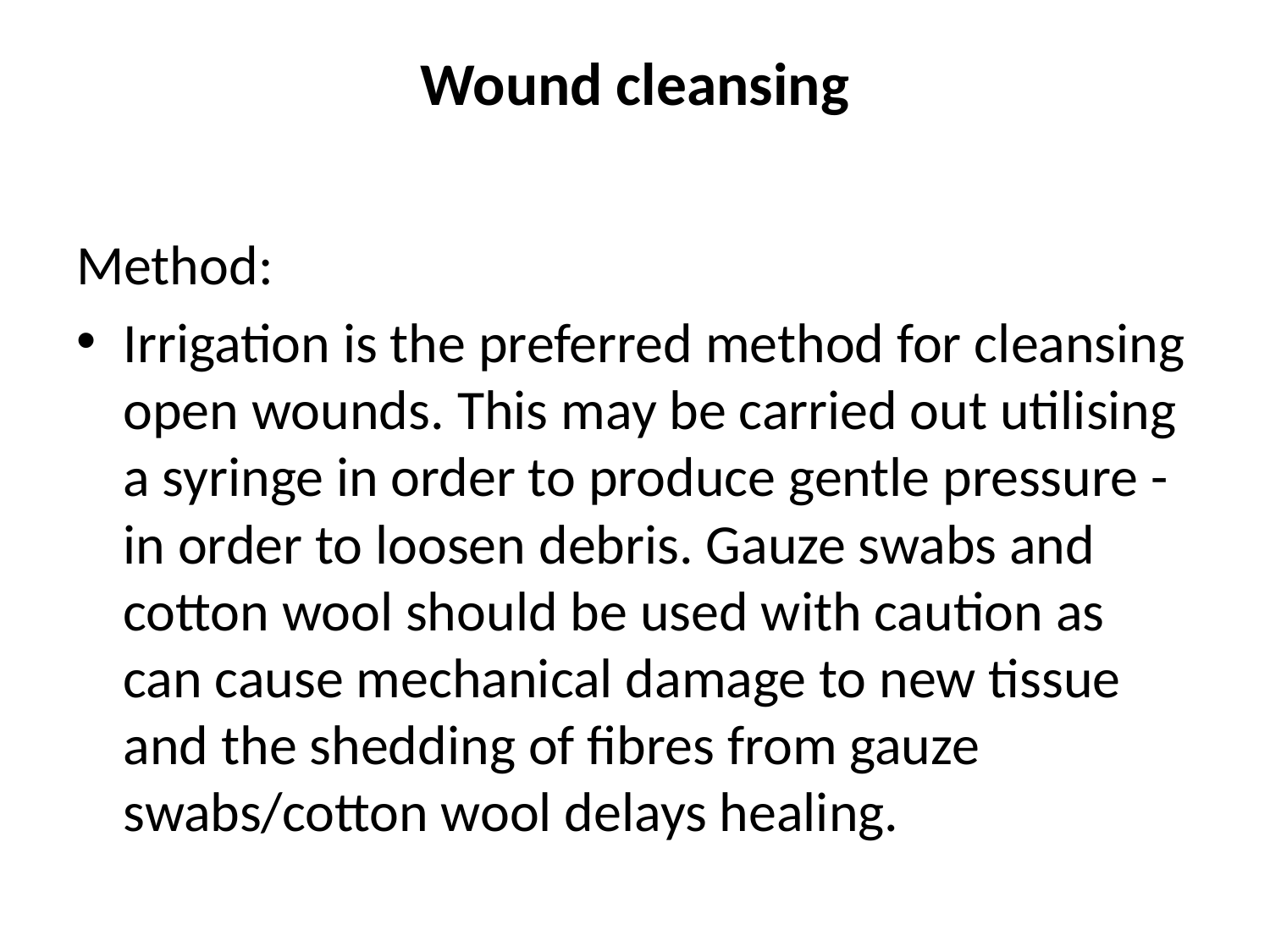

# Wound cleansing
Method:
Irrigation is the preferred method for cleansing open wounds. This may be carried out utilising a syringe in order to produce gentle pressure - in order to loosen debris. Gauze swabs and cotton wool should be used with caution as can cause mechanical damage to new tissue and the shedding of fibres from gauze swabs/cotton wool delays healing.